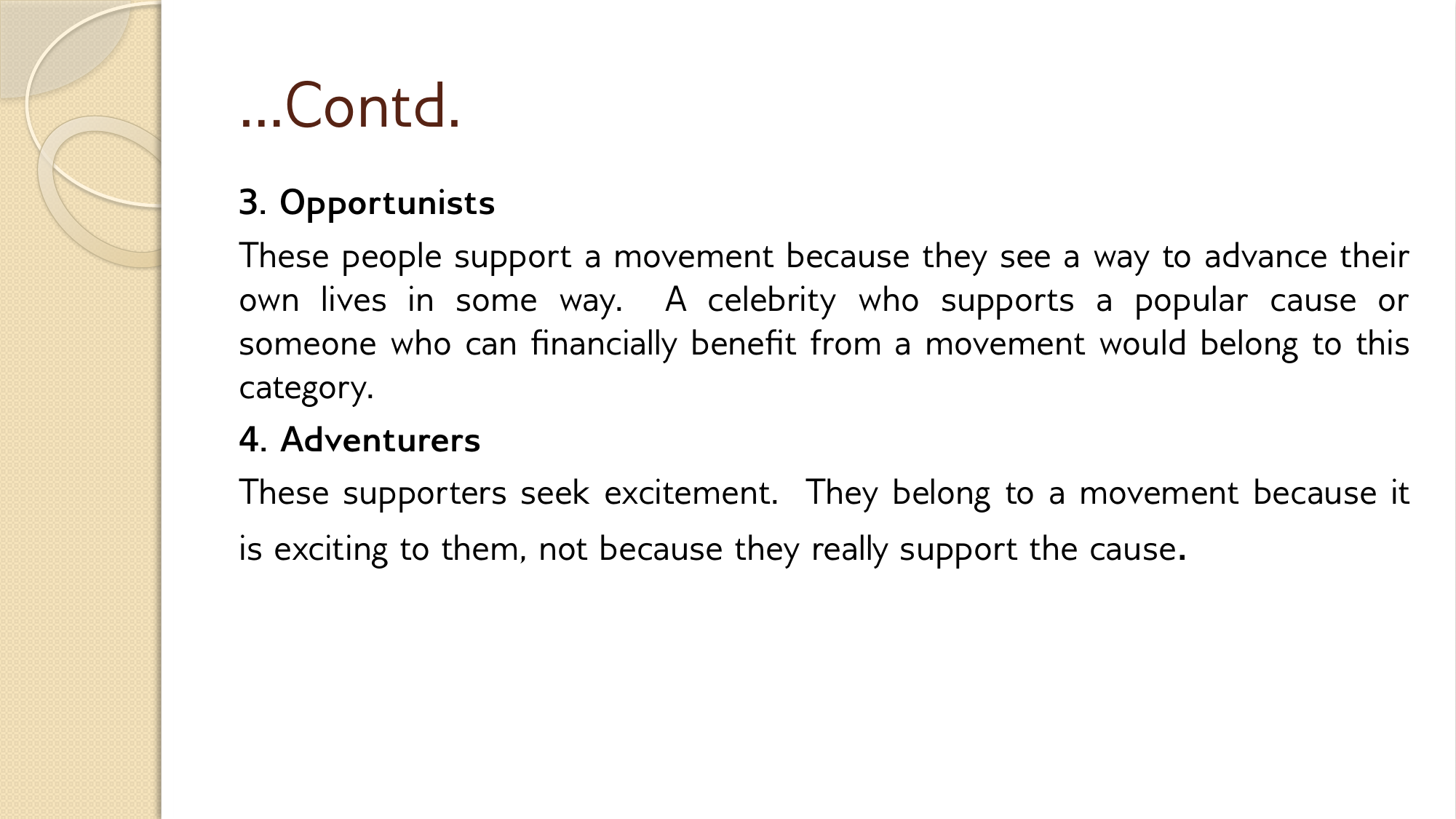

# …Contd.
3. Opportunists
These people support a movement because they see a way to advance their own lives in some way.  A celebrity who supports a popular cause or someone who can financially benefit from a movement would belong to this category.
4. Adventurers
These supporters seek excitement.  They belong to a movement because it is exciting to them, not because they really support the cause.